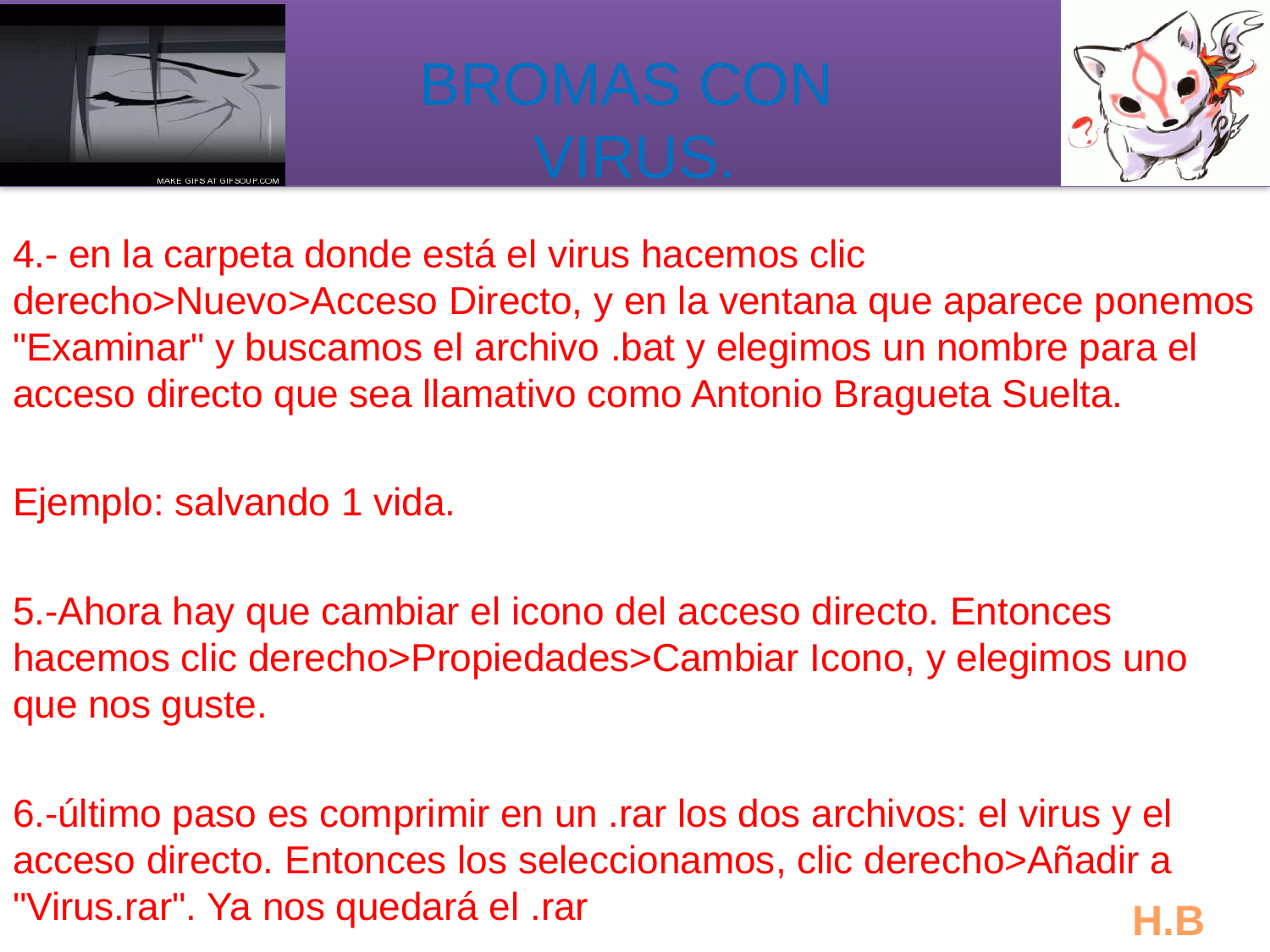

# BROMAS CON VIRUS.
4.- en la carpeta donde está el virus hacemos clic derecho>Nuevo>Acceso Directo, y en la ventana que aparece ponemos "Examinar" y buscamos el archivo .bat y elegimos un nombre para el acceso directo que sea llamativo como Antonio Bragueta Suelta.

Ejemplo: salvando 1 vida.

5.-Ahora hay que cambiar el icono del acceso directo. Entonces hacemos clic derecho>Propiedades>Cambiar Icono, y elegimos uno que nos guste.

6.-último paso es comprimir en un .rar los dos archivos: el virus y el acceso directo. Entonces los seleccionamos, clic derecho>Añadir a "Virus.rar". Ya nos quedará el .rar